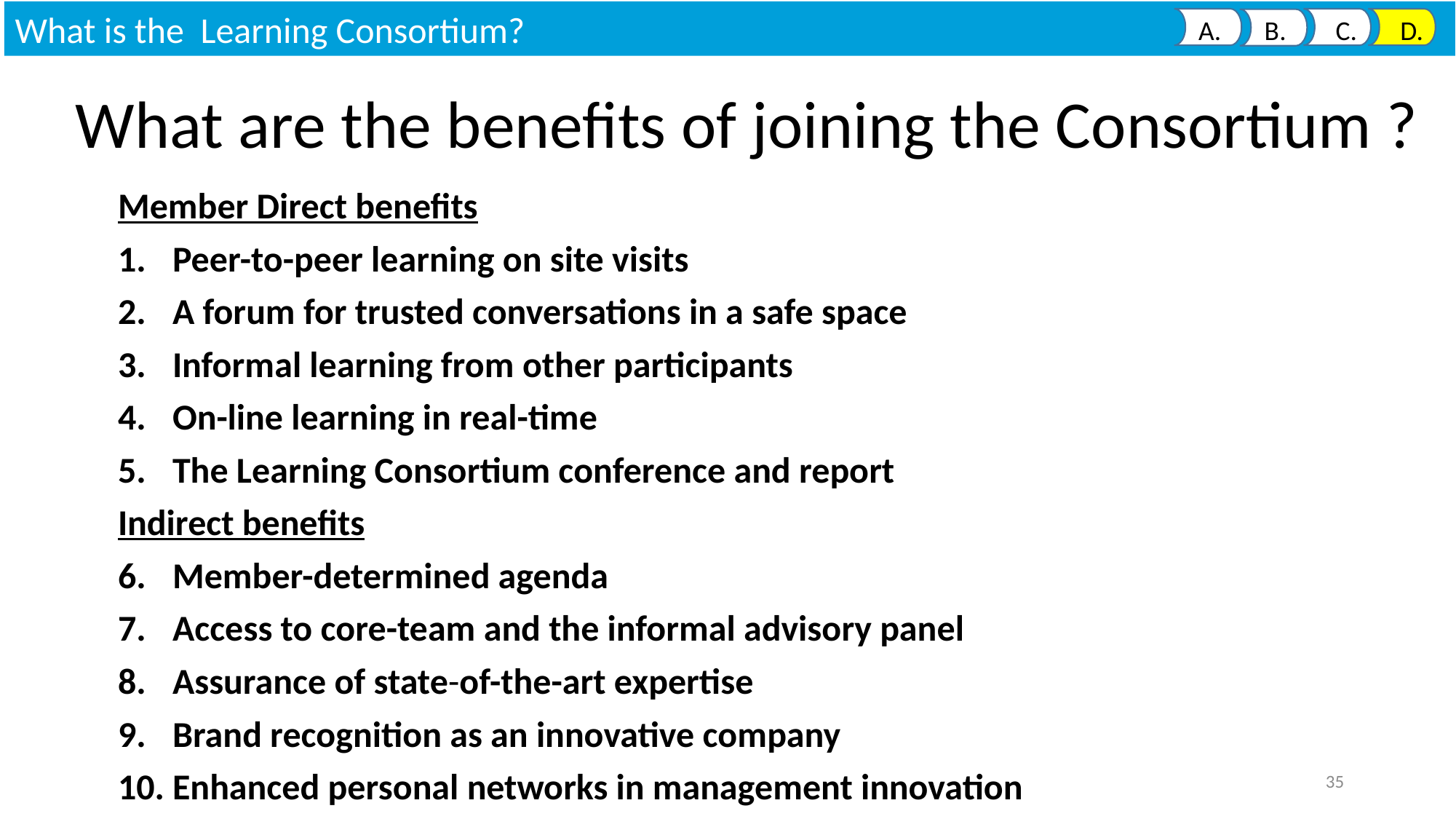

What is the  Learning Consortium?
     A.       B.        C.       D.

What are the benefits of joining the Consortium ?
Member Direct benefits
Peer-to-peer learning on site visits
A forum for trusted conversations in a safe space
Informal learning from other participants
On-line learning in real-time
The Learning Consortium conference and report
Indirect benefits
Member-determined agenda
Access to core-team and the informal advisory panel
Assurance of state-of-the-art expertise
Brand recognition as an innovative company
Enhanced personal networks in management innovation
35